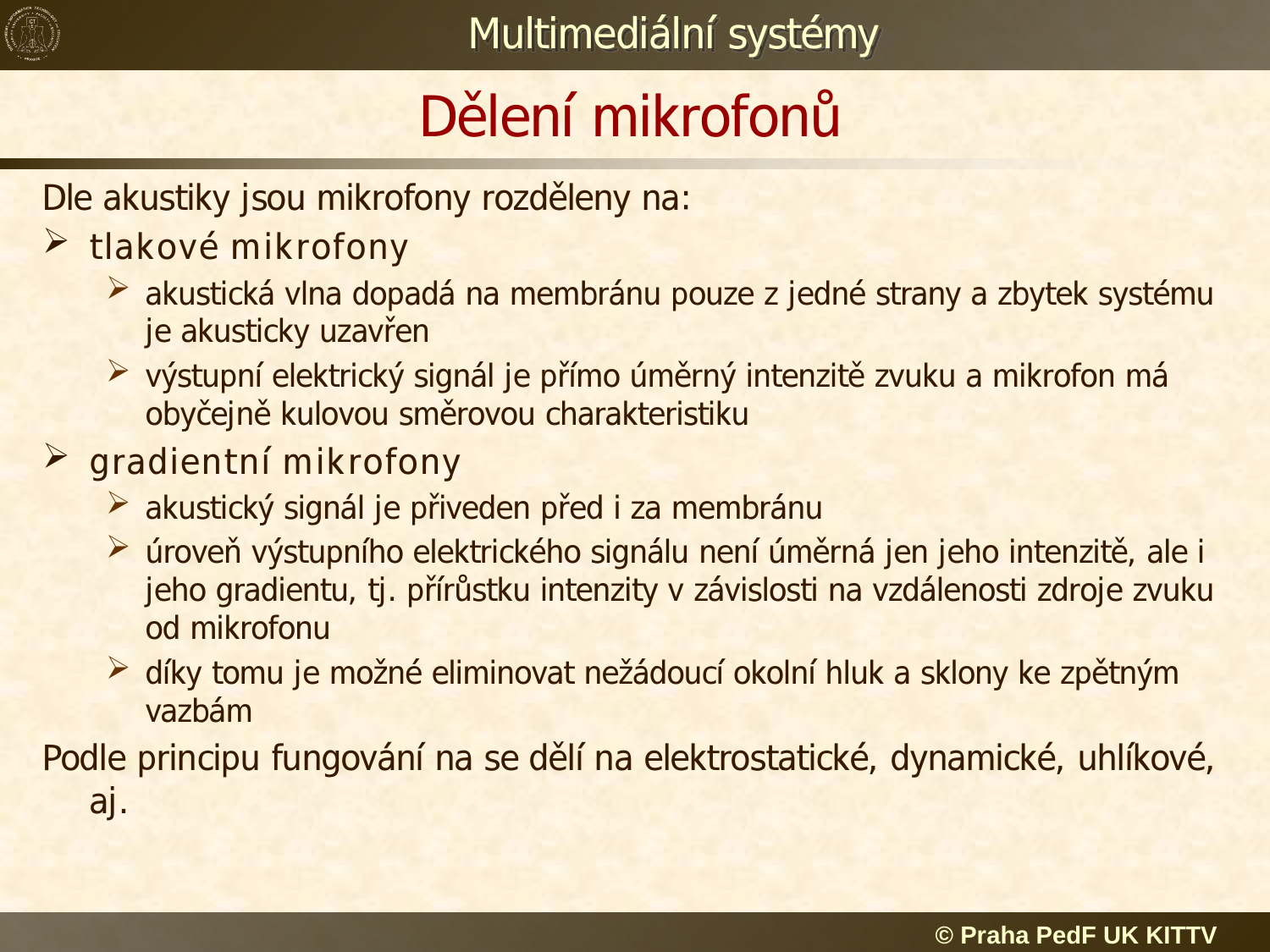

# Dělení mikrofonů
Dle akustiky jsou mikrofony rozděleny na:
tlakové mikrofony
akustická vlna dopadá na membránu pouze z jedné strany a zbytek systému je akusticky uzavřen
výstupní elektrický signál je přímo úměrný intenzitě zvuku a mikrofon má obyčejně kulovou směrovou charakteristiku
gradientní mikrofony
akustický signál je přiveden před i za membránu
úroveň výstupního elektrického signálu není úměrná jen jeho intenzitě, ale i jeho gradientu, tj. přírůstku intenzity v závislosti na vzdálenosti zdroje zvuku od mikrofonu
díky tomu je možné eliminovat nežádoucí okolní hluk a sklony ke zpětným vazbám
Podle principu fungování na se dělí na elektrostatické, dynamické, uhlíkové, aj.